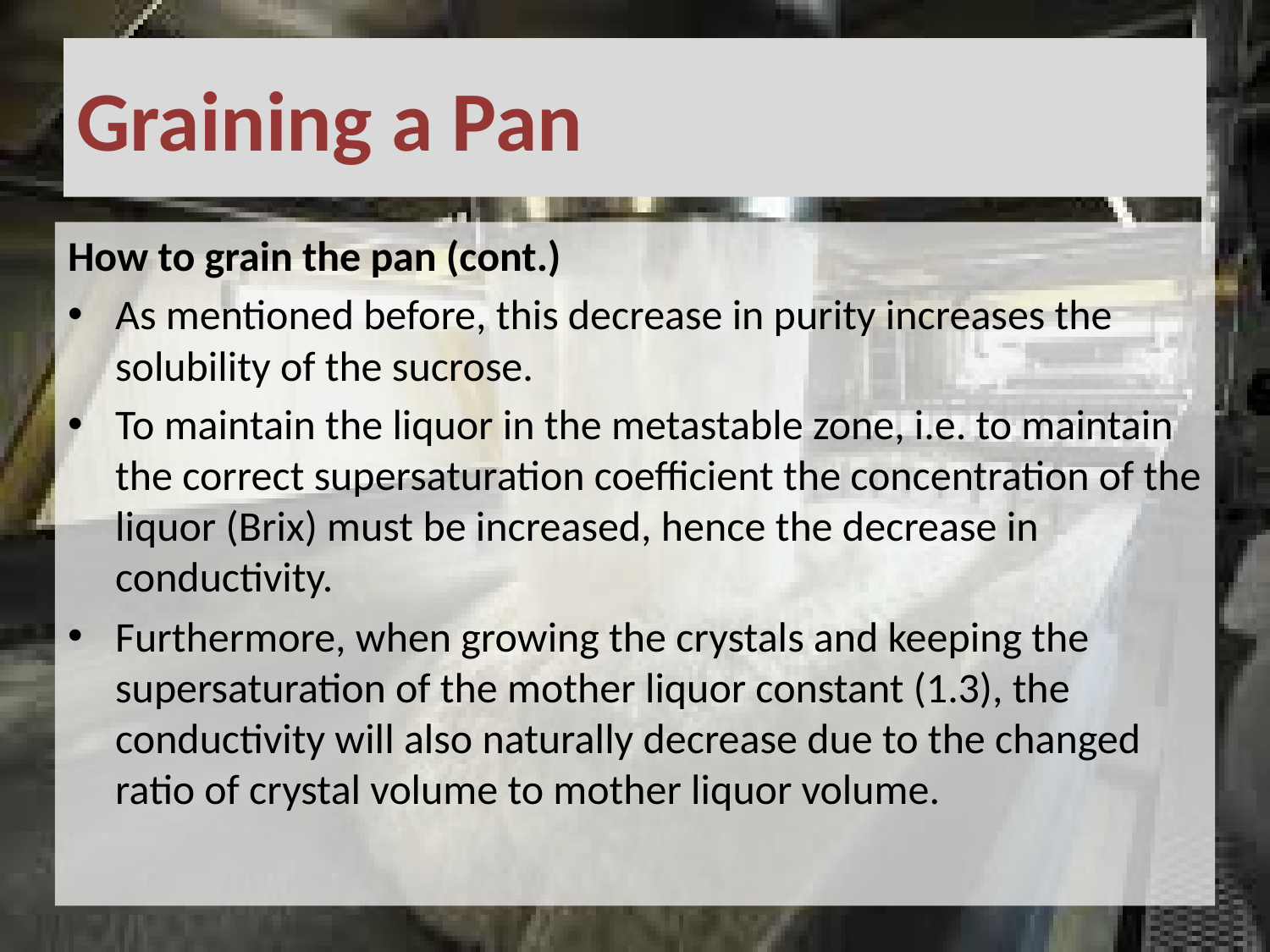

# Graining a Pan
How to grain the pan (cont.)
As mentioned before, this decrease in purity increases the solubility of the sucrose.
To maintain the liquor in the metastable zone, i.e. to maintain the correct supersaturation coefficient the concentration of the liquor (Brix) must be increased, hence the decrease in conductivity.
Furthermore, when growing the crystals and keeping the supersaturation of the mother liquor constant (1.3), the conductivity will also naturally decrease due to the changed ratio of crystal volume to mother liquor volume.